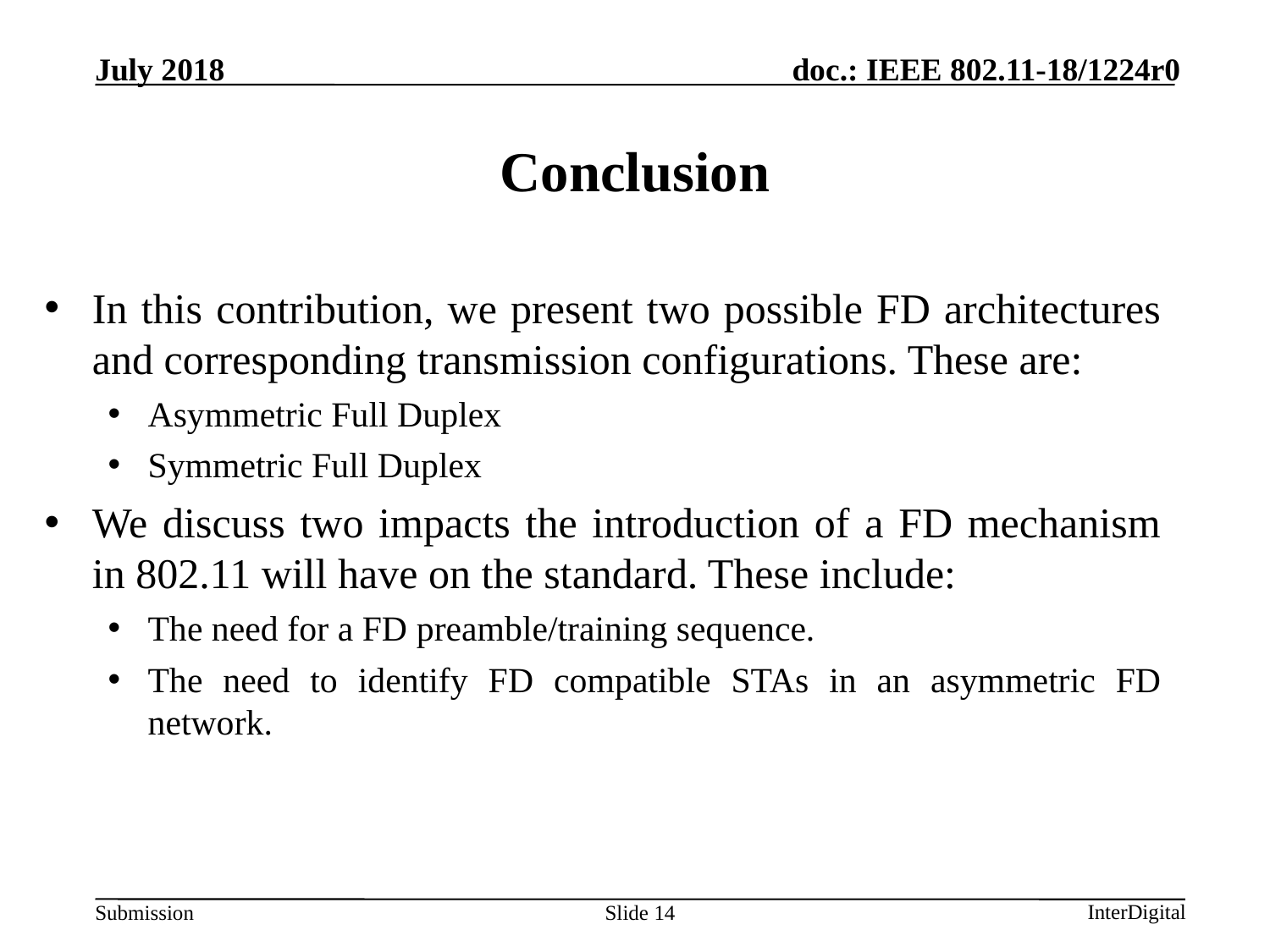

# Conclusion
In this contribution, we present two possible FD architectures and corresponding transmission configurations. These are:
Asymmetric Full Duplex
Symmetric Full Duplex
We discuss two impacts the introduction of a FD mechanism in 802.11 will have on the standard. These include:
The need for a FD preamble/training sequence.
The need to identify FD compatible STAs in an asymmetric FD network.
Slide 14